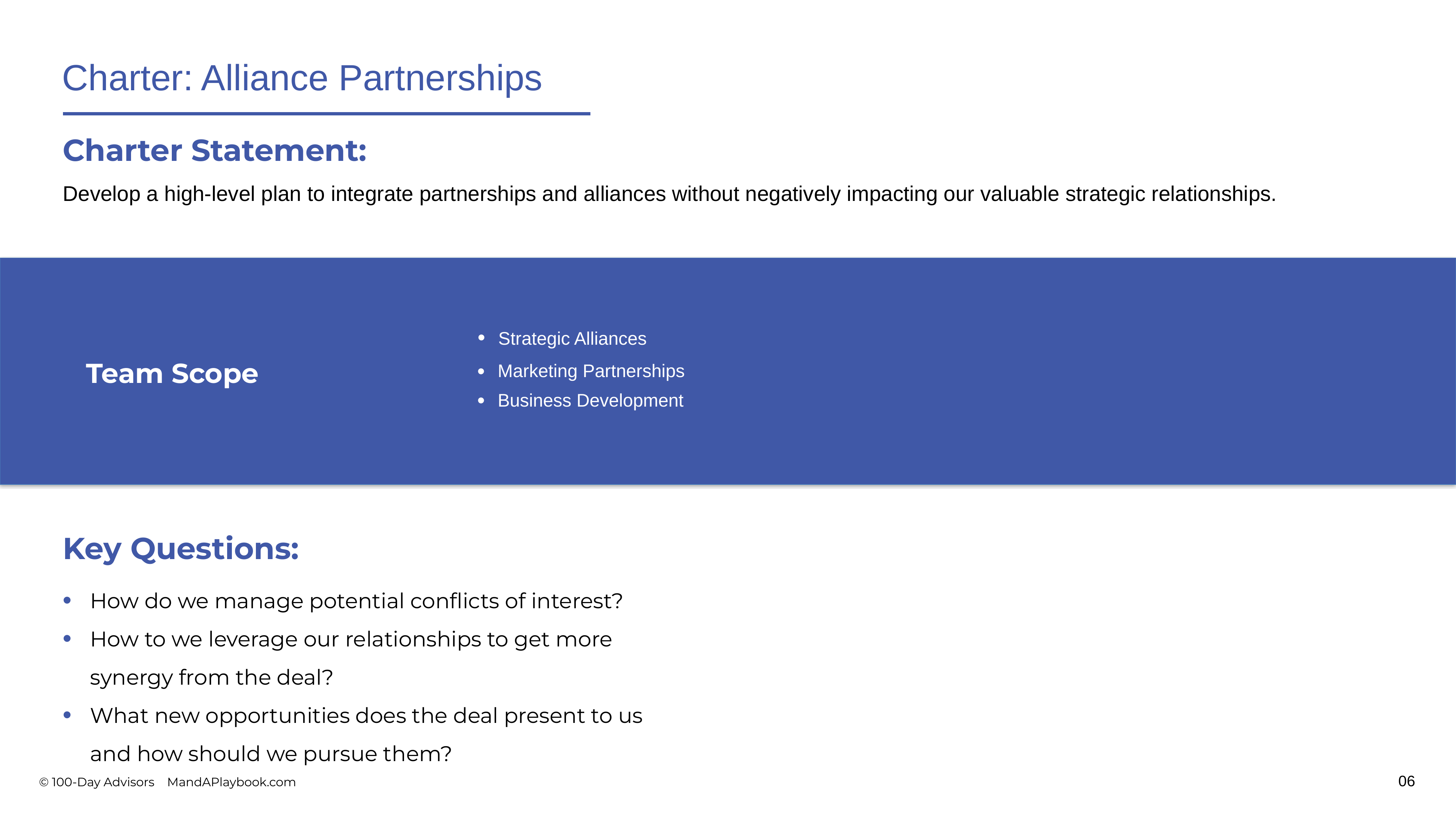

Charter: Alliance Partnerships
Charter Statement:
Develop a high-level plan to integrate partnerships and alliances without negatively impacting our valuable strategic relationships.

Strategic Alliances
|  |
| --- |
| Marketing Partnerships Business Development |
Team Scope
Key Questions:
How do we manage potential conflicts of interest?
How to we leverage our relationships to get more synergy from the deal?
What new opportunities does the deal present to us and how should we pursue them?
06
© 100-Day Advisors    MandAPlaybook.com
02